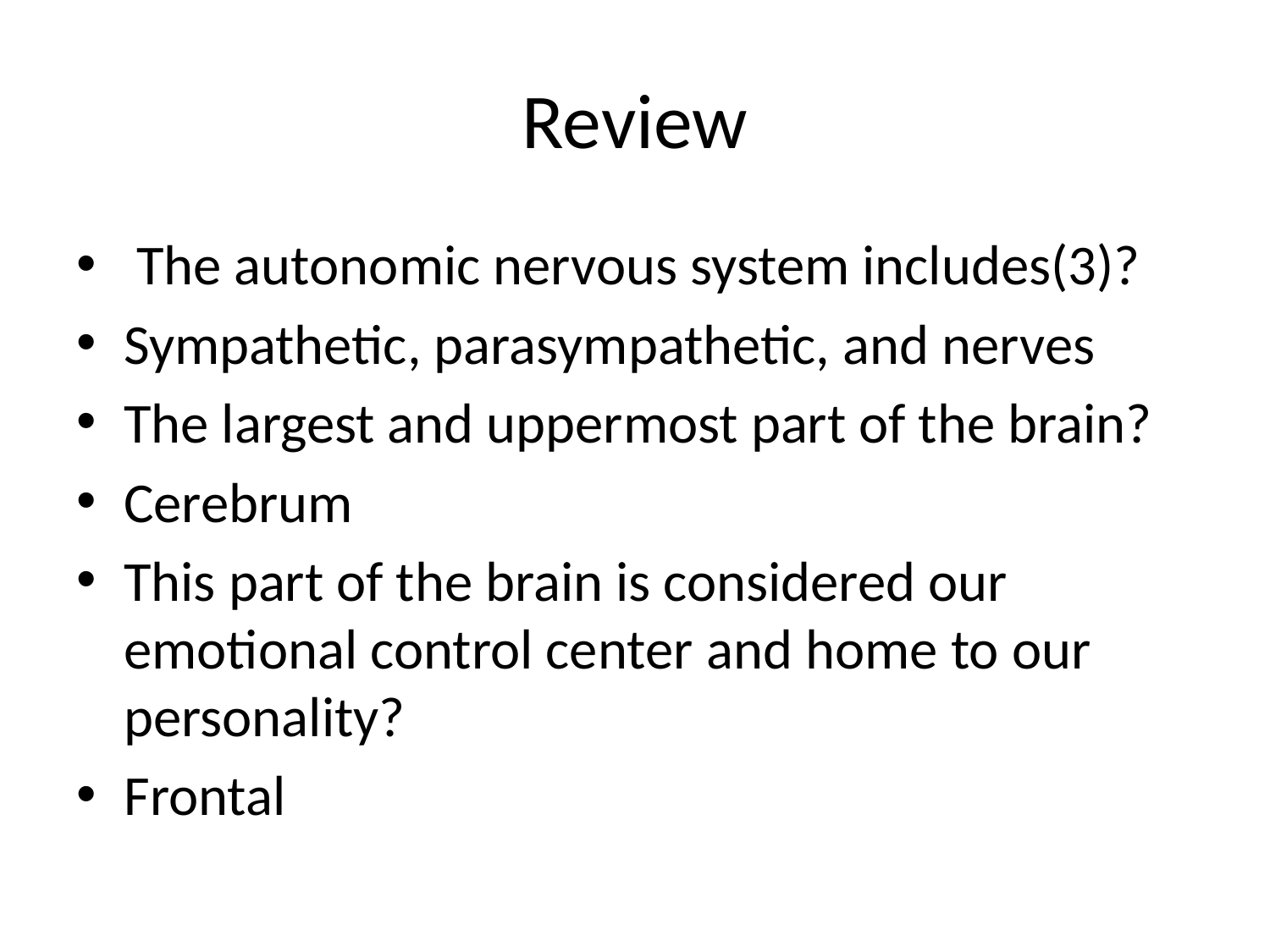

# Review
 The autonomic nervous system includes(3)?
Sympathetic, parasympathetic, and nerves
The largest and uppermost part of the brain?
Cerebrum
This part of the brain is considered our emotional control center and home to our personality?
Frontal